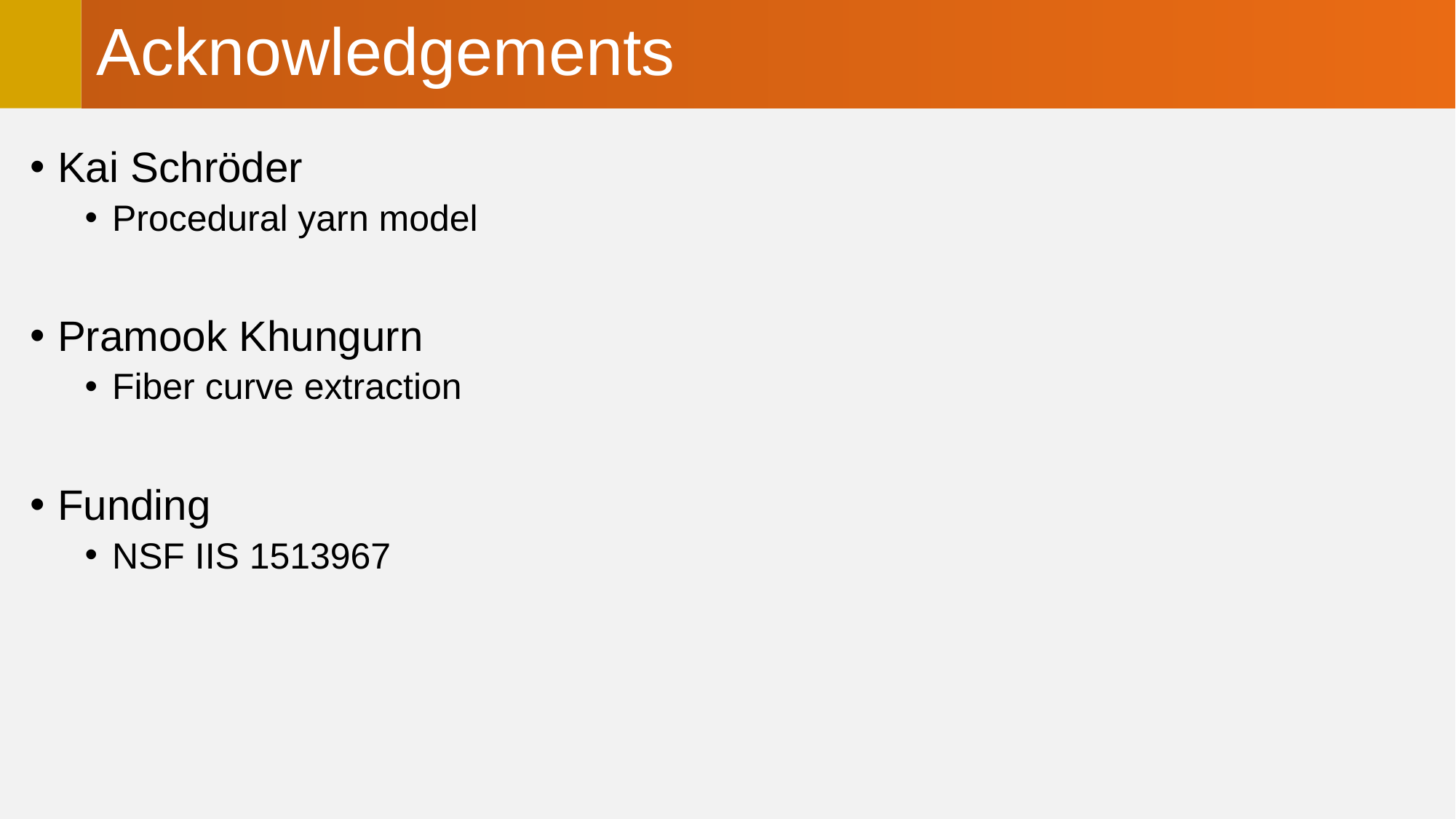

# Acknowledgements
Kai Schröder
Procedural yarn model

Pramook Khungurn
Fiber curve extraction

Funding
NSF IIS 1513967